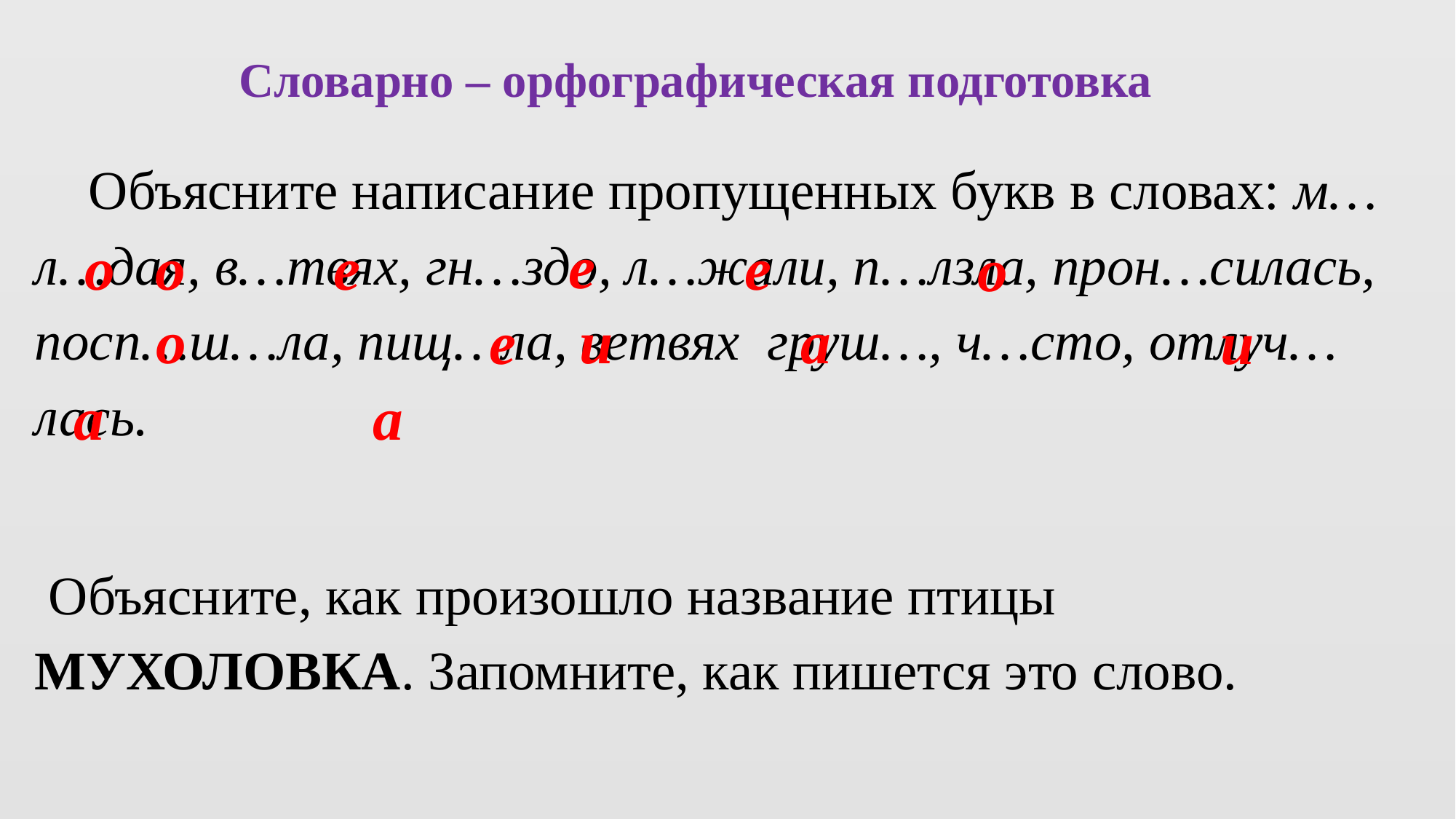

Словарно – орфографическая подготовка

Объясните написание пропущенных букв в словах: м…л…дая, в…твях, гн…здо, л…жали, п…лзла, прон…силась, посп…ш…ла, пищ…ла, ветвях  груш…, ч…сто, отлуч…лась.

е
о
о
е
е
о
о
и
а
е
и
а
а
 Объясните, как произошло название птицы  МУХОЛОВКА. Запомните, как пишется это слово.